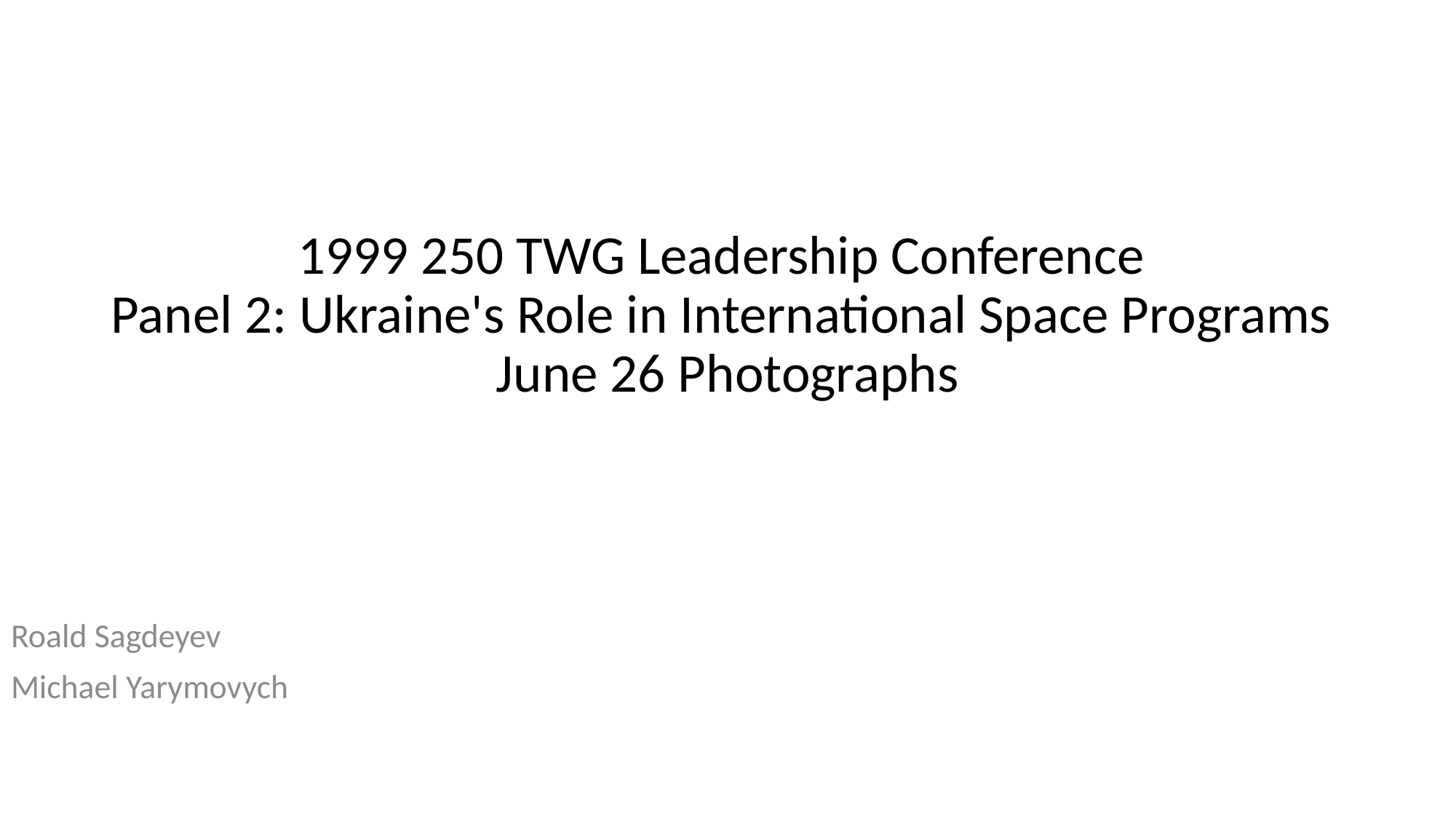

# 1999 250 TWG Leadership Conference Panel 2: Ukraine's Role in International Space Programs June 26 Photographs
Roald Sagdeyev
Michael Yarymovych